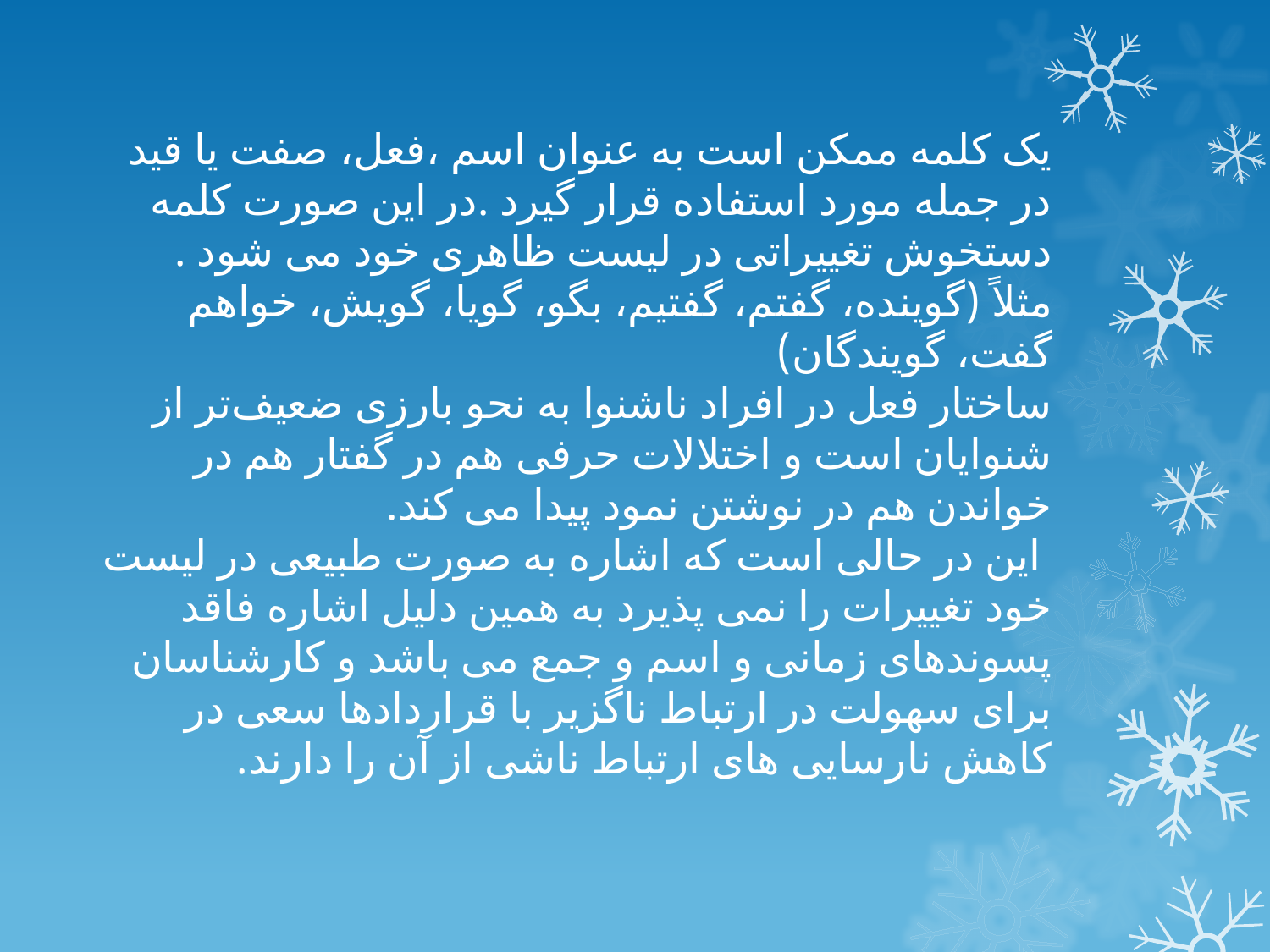

یک کلمه ممکن است به عنوان اسم ،فعل، صفت یا قید در جمله مورد استفاده قرار گیرد .در این صورت کلمه دستخوش تغییراتی در لیست ظاهری خود می شود .
مثلاً (گوینده، گفتم، گفتیم، بگو، گویا، گویش، خواهم گفت، گویندگان)
ساختار فعل در افراد ناشنوا به نحو بارزی ضعیف‌تر از شنوایان است و اختلالات حرفی هم در گفتار هم در خواندن هم در نوشتن نمود پیدا می کند.
 این در حالی است که اشاره به صورت طبیعی در لیست خود تغییرات را نمی پذیرد به همین دلیل اشاره فاقد پسوندهای زمانی و اسم و جمع می باشد و کارشناسان برای سهولت در ارتباط ناگزیر با قراردادها سعی در کاهش نارسایی های ارتباط ناشی از آن را دارند.